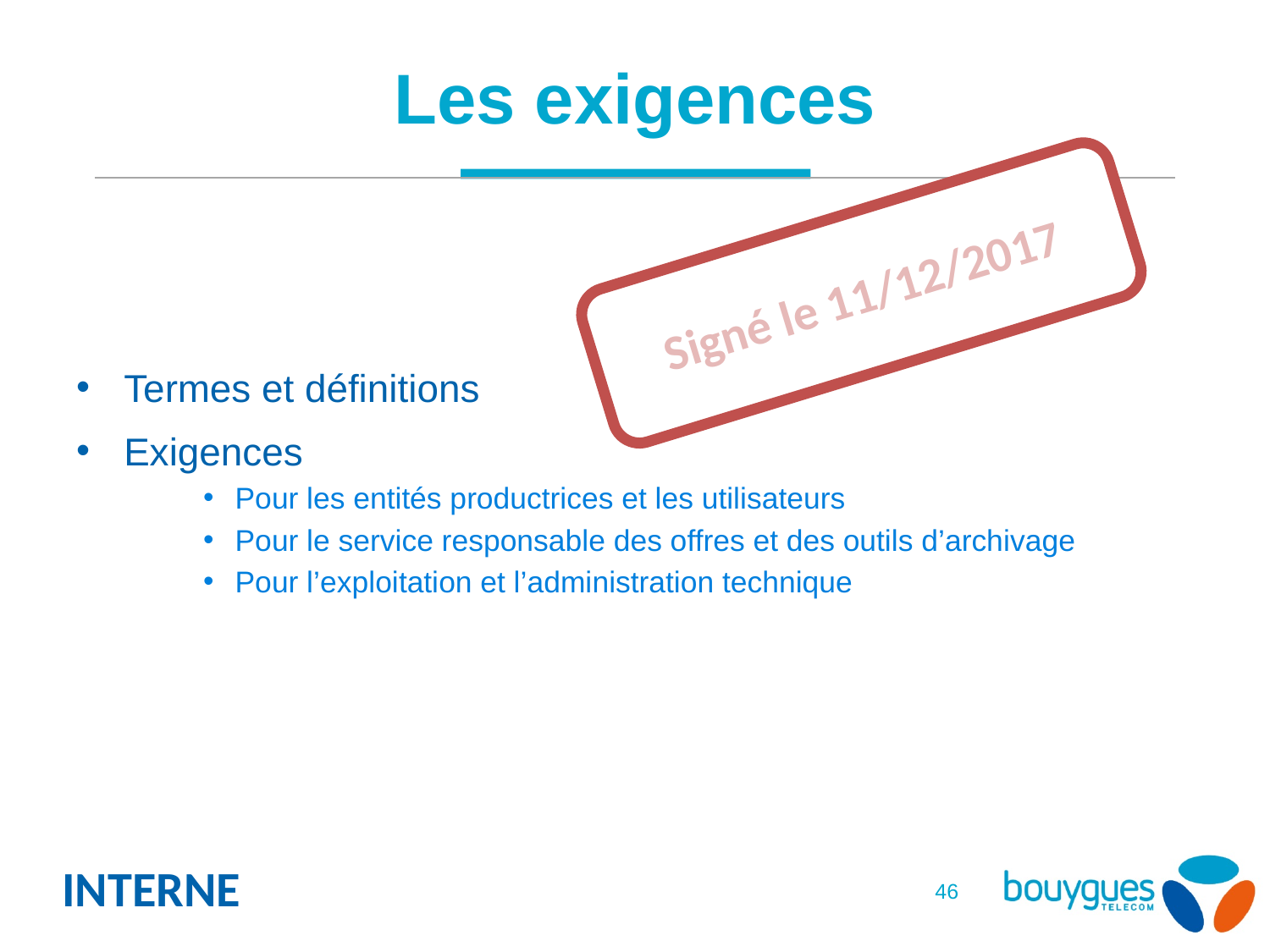

# Les exigences
Signé le 11/12/2017

Termes et définitions

Exigences
Pour les entités productrices et les utilisateurs
Pour le service responsable des offres et des outils d’archivage
Pour l’exploitation et l’administration technique

46